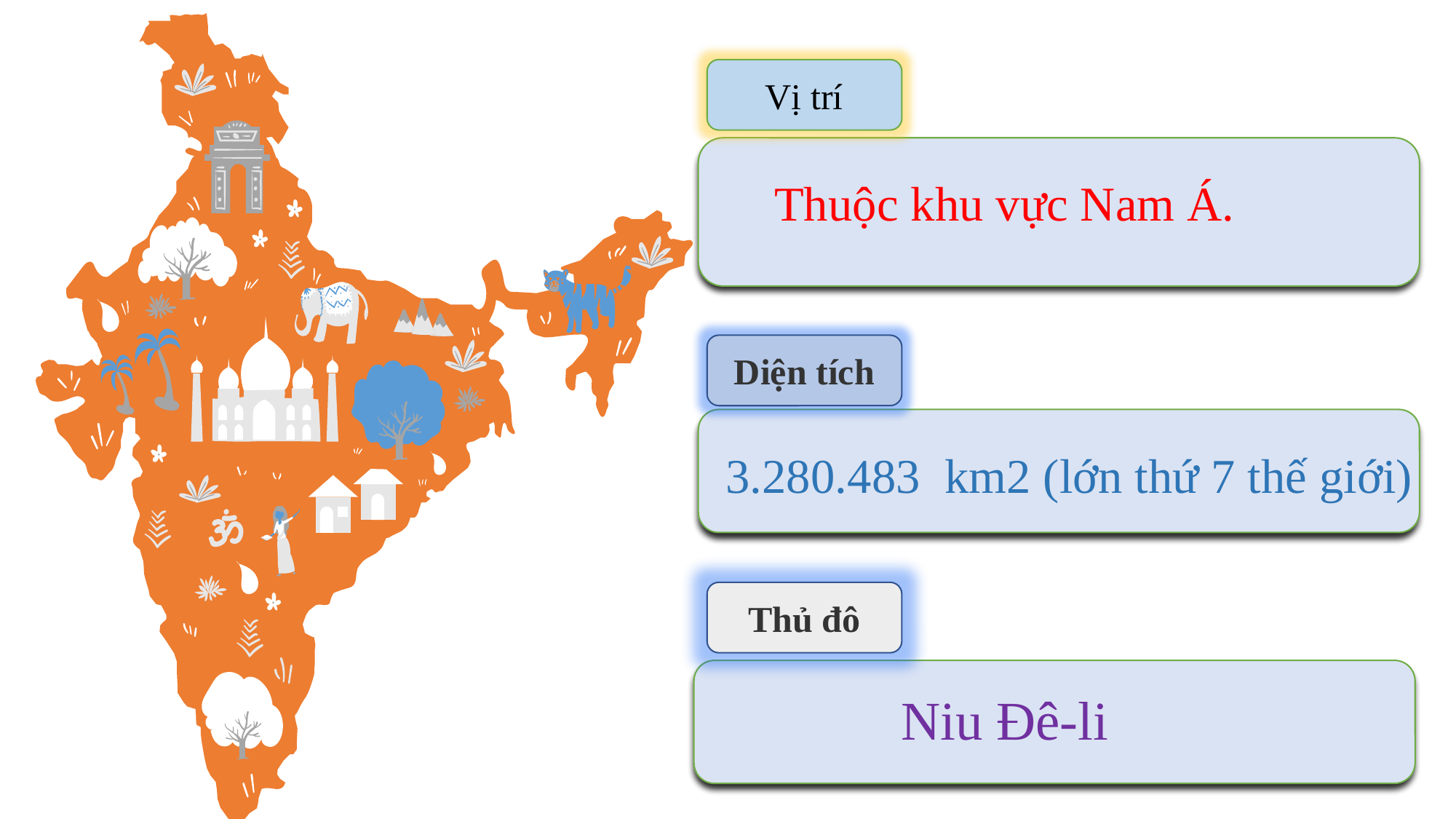

Vị trí

Thuộc khu vực Nam Á.
Diện tích
Indian

3.280.483  km2 (lớn thứ 7 thế giới)
Thủ đô

Niu Đê-li